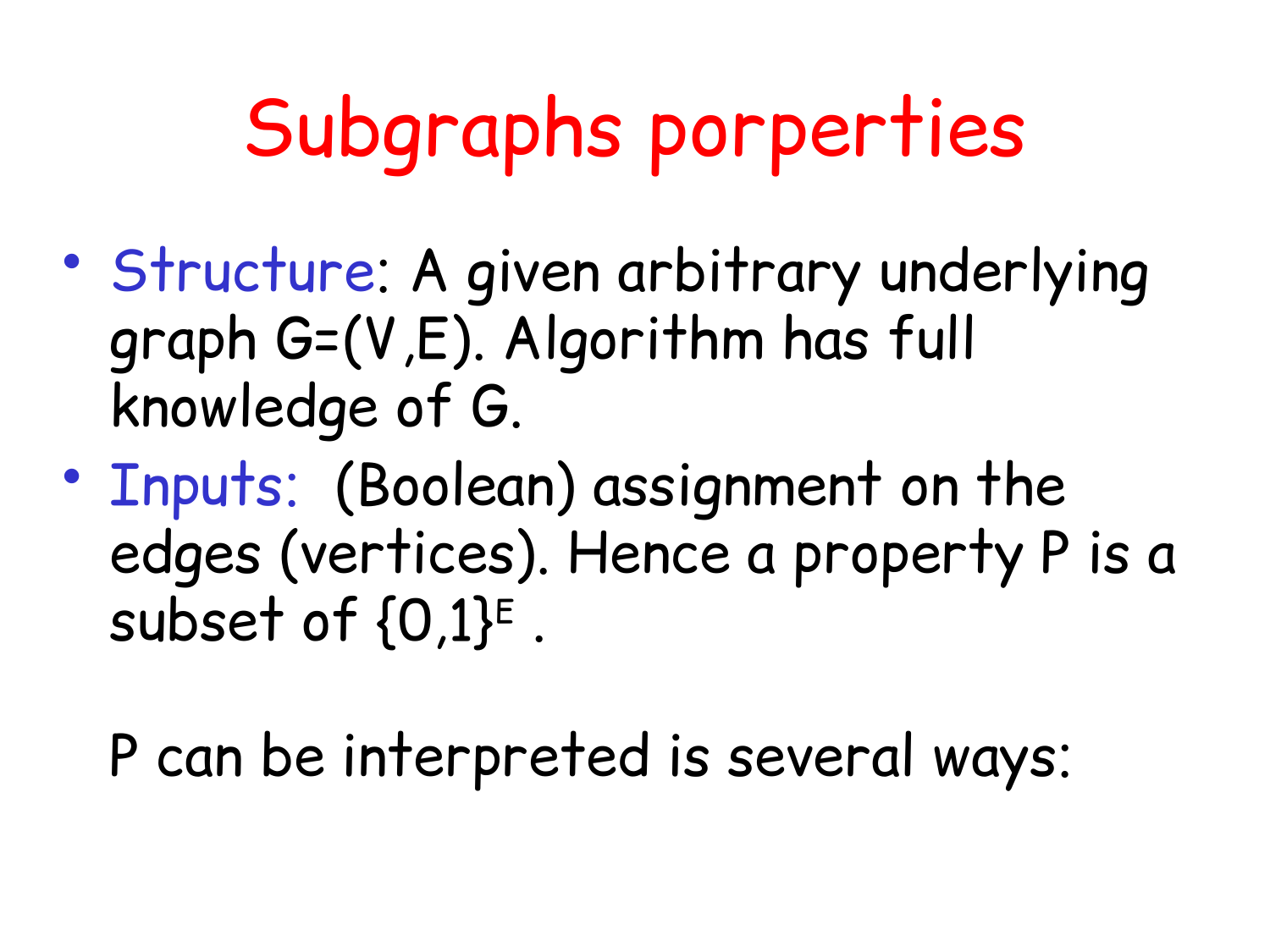

# Subgraphs porperties
Structure: A given arbitrary underlying graph G=(V,E). Algorithm has full knowledge of G.
Inputs:  (Boolean) assignment on the edges (vertices). Hence a property P is a subset of {0,1}E .
P can be interpreted is several ways: